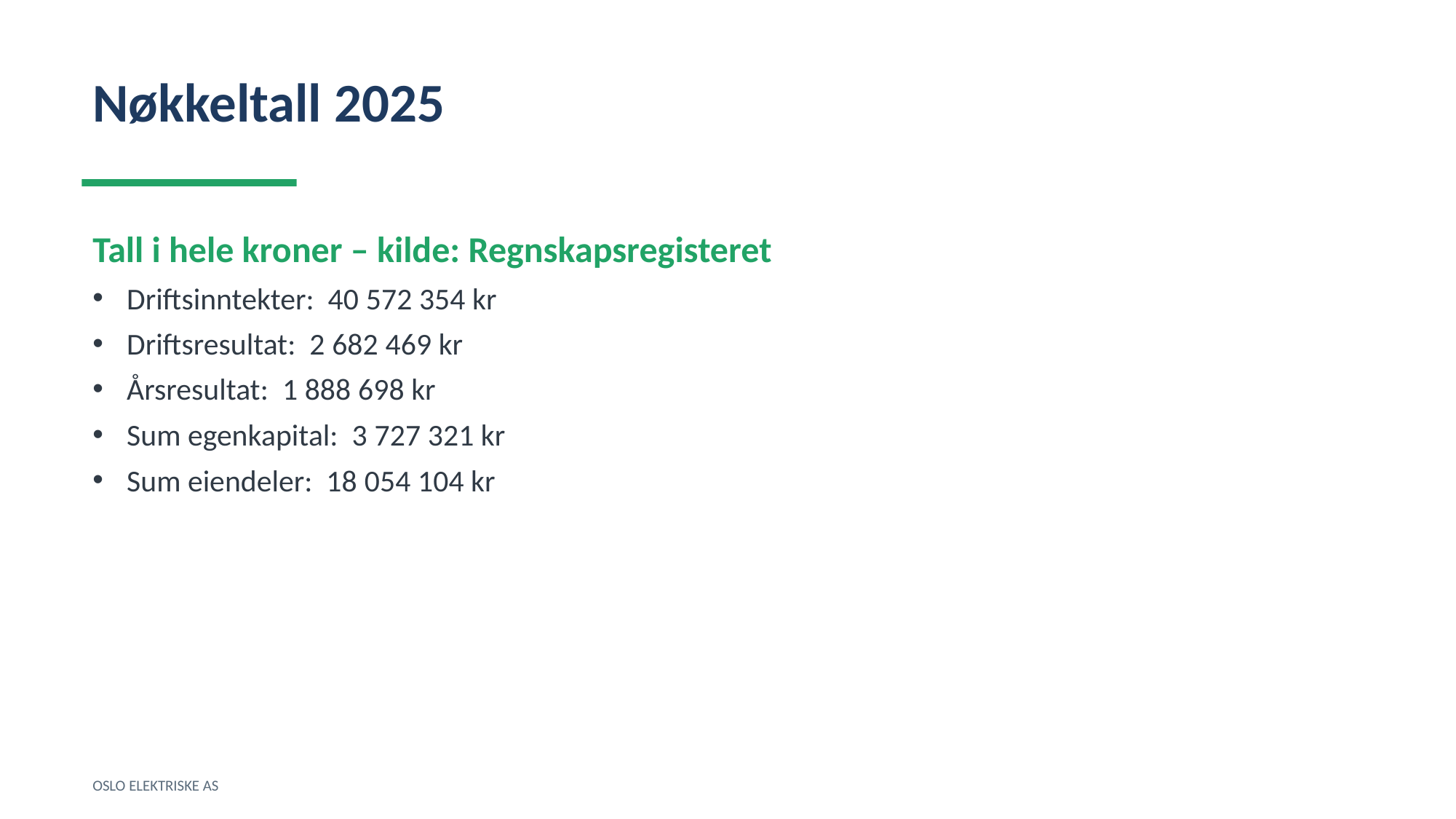

Nøkkeltall 2025

Tall i hele kroner – kilde: Regnskapsregisteret
Driftsinntekter:  40 572 354 kr
Driftsresultat:  2 682 469 kr
Årsresultat:  1 888 698 kr
Sum egenkapital:  3 727 321 kr
Sum eiendeler:  18 054 104 kr
OSLO ELEKTRISKE AS